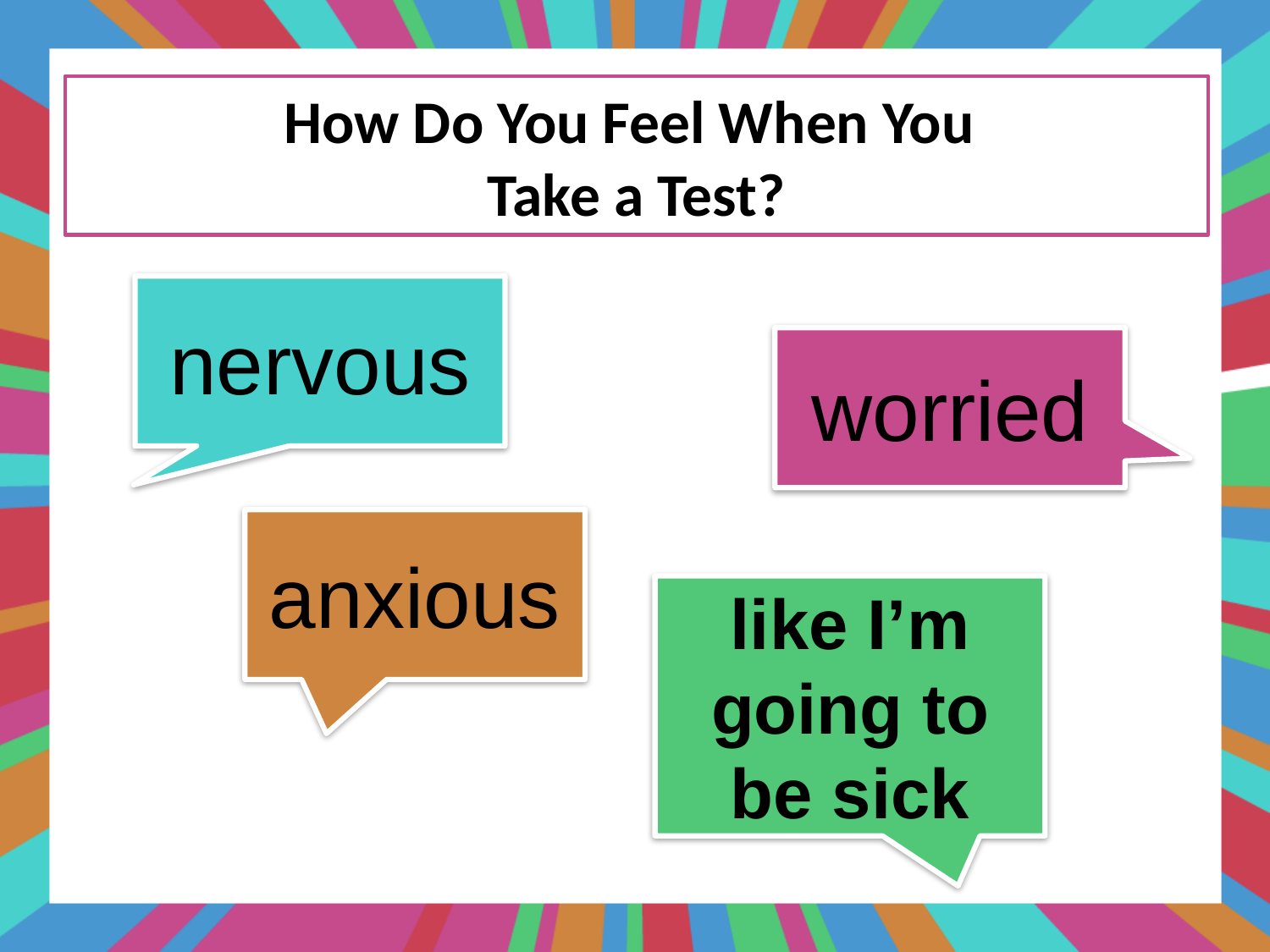

# How Do You Feel When You Take a Test?
nervous
worried
anxious
like I’m going to be sick